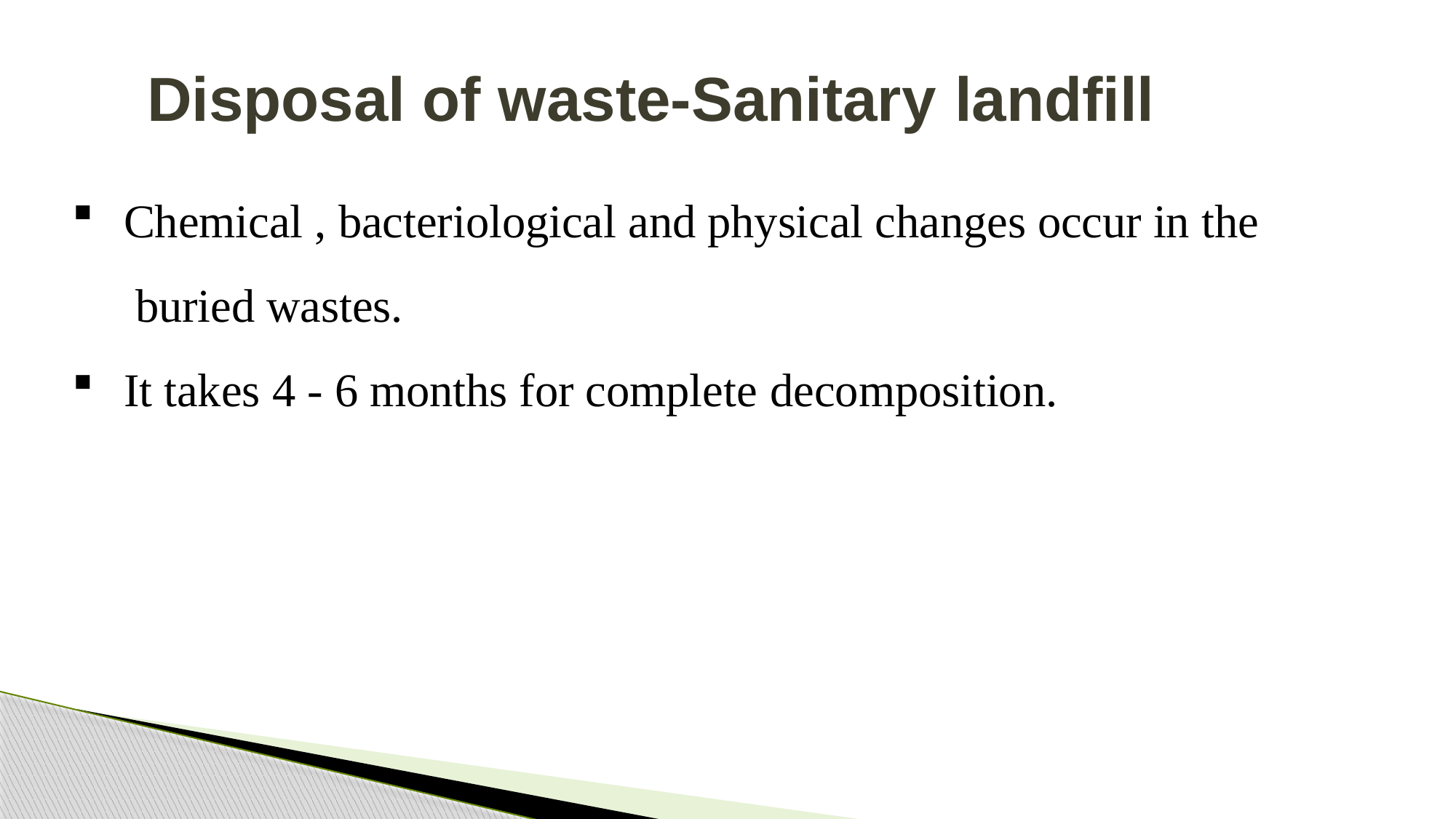

# Disposal of waste-Sanitary landfill
Chemical , bacteriological and physical changes occur in the  buried wastes.
It takes 4 - 6 months for complete decomposition.